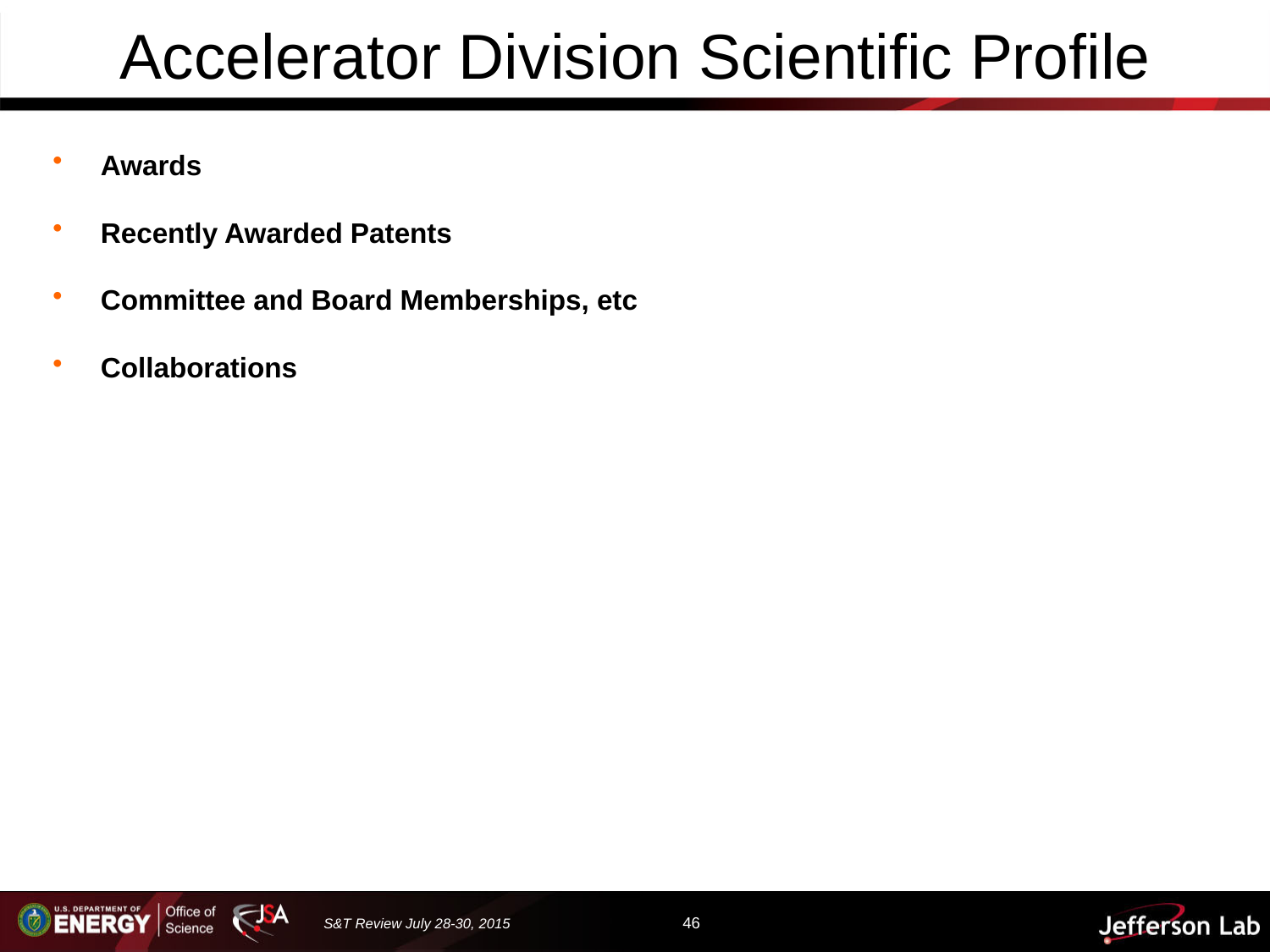

# Accelerator Division Scientific Profile
Awards
Recently Awarded Patents
Committee and Board Memberships, etc
Collaborations
S&T Review July 28-30, 2015
46